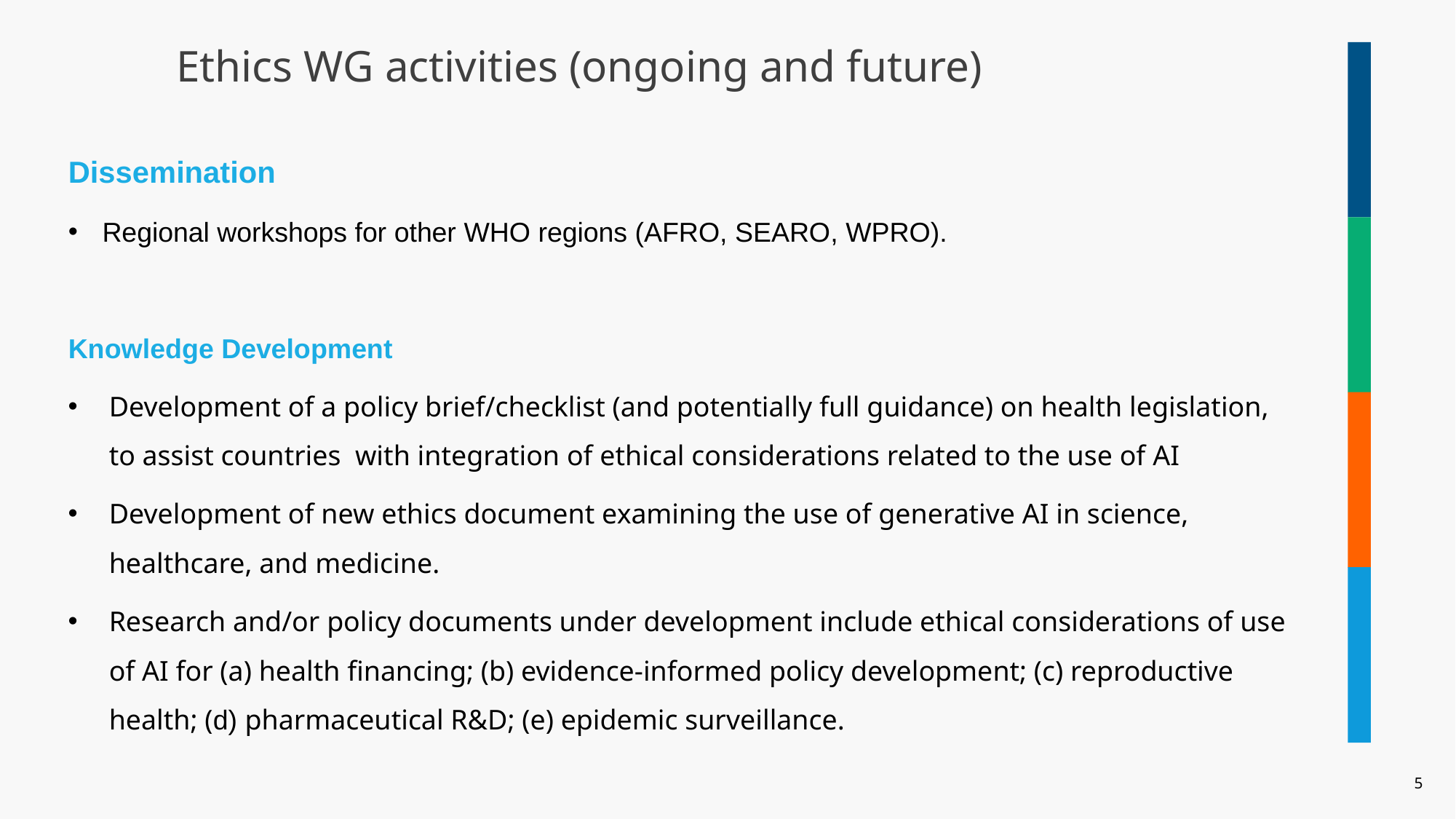

Ethics WG activities (ongoing and future)

Dissemination
Regional workshops for other WHO regions (AFRO, SEARO, WPRO).

Knowledge Development
Development of a policy brief/checklist (and potentially full guidance) on health legislation, to assist countries  with integration of ethical considerations related to the use of AI
Development of new ethics document examining the use of generative AI in science, healthcare, and medicine.
Research and/or policy documents under development include ethical considerations of use of AI for (a) health financing; (b) evidence-informed policy development; (c) reproductive health; (d) pharmaceutical R&D; (e) epidemic surveillance.
5